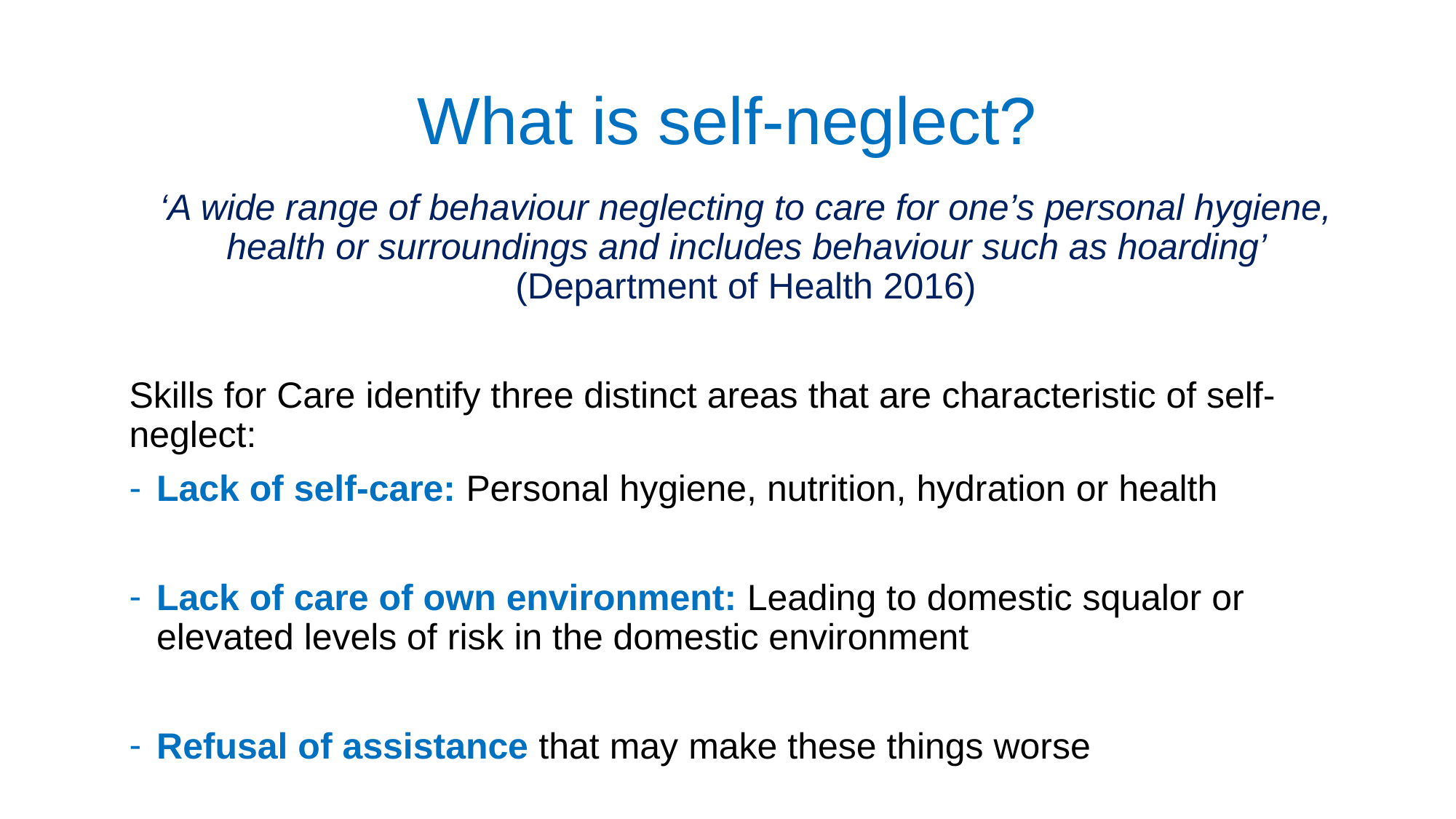

# What is self-neglect?
‘A wide range of behaviour neglecting to care for one’s personal hygiene, health or surroundings and includes behaviour such as hoarding’ (Department of Health 2016)

Skills for Care identify three distinct areas that are characteristic of self-neglect:
Lack of self-care: Personal hygiene, nutrition, hydration or health

Lack of care of own environment: Leading to domestic squalor or elevated levels of risk in the domestic environment

Refusal of assistance that may make these things worse